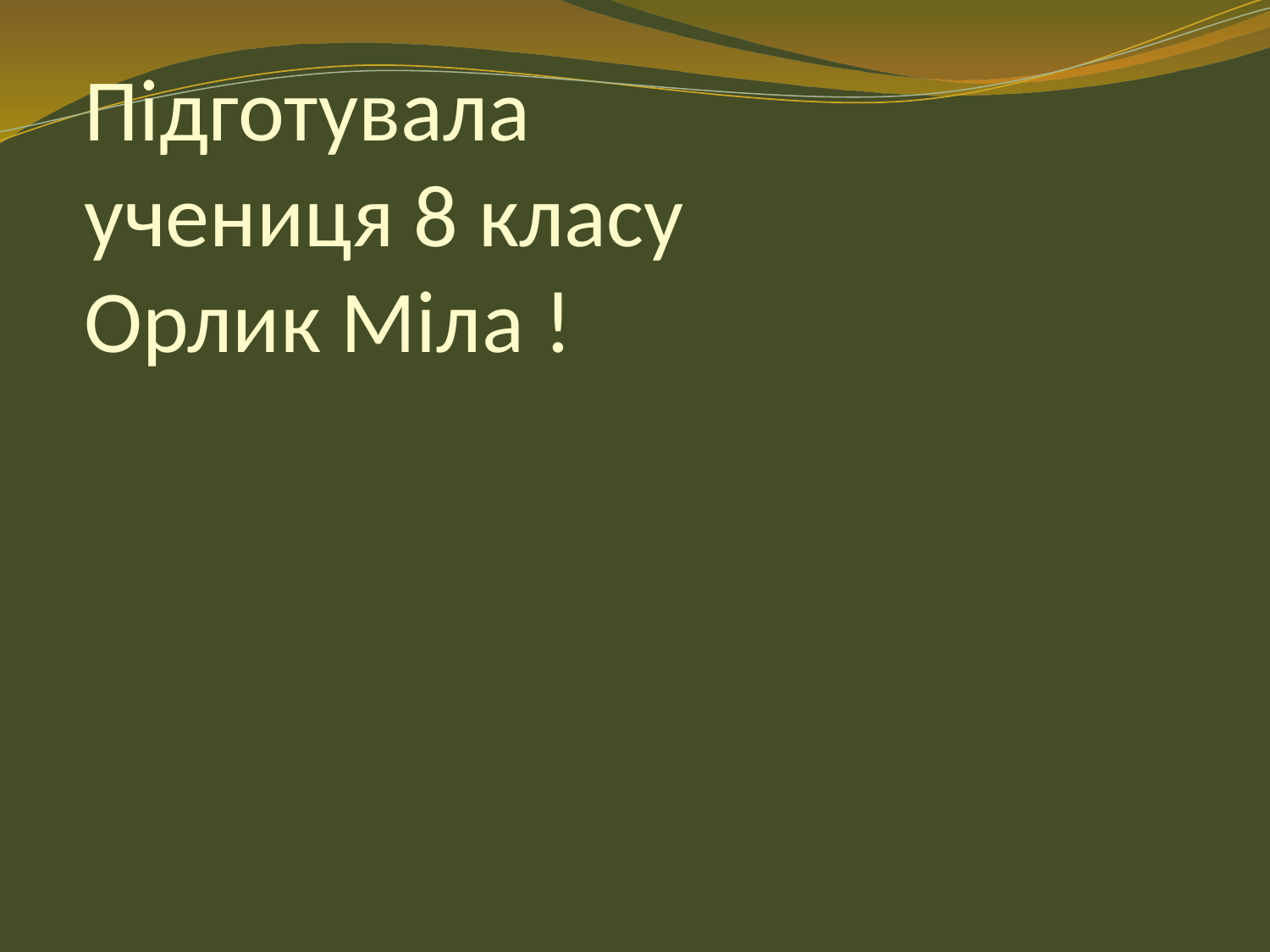

# Підготувала учениця 8 класу Орлик Міла !